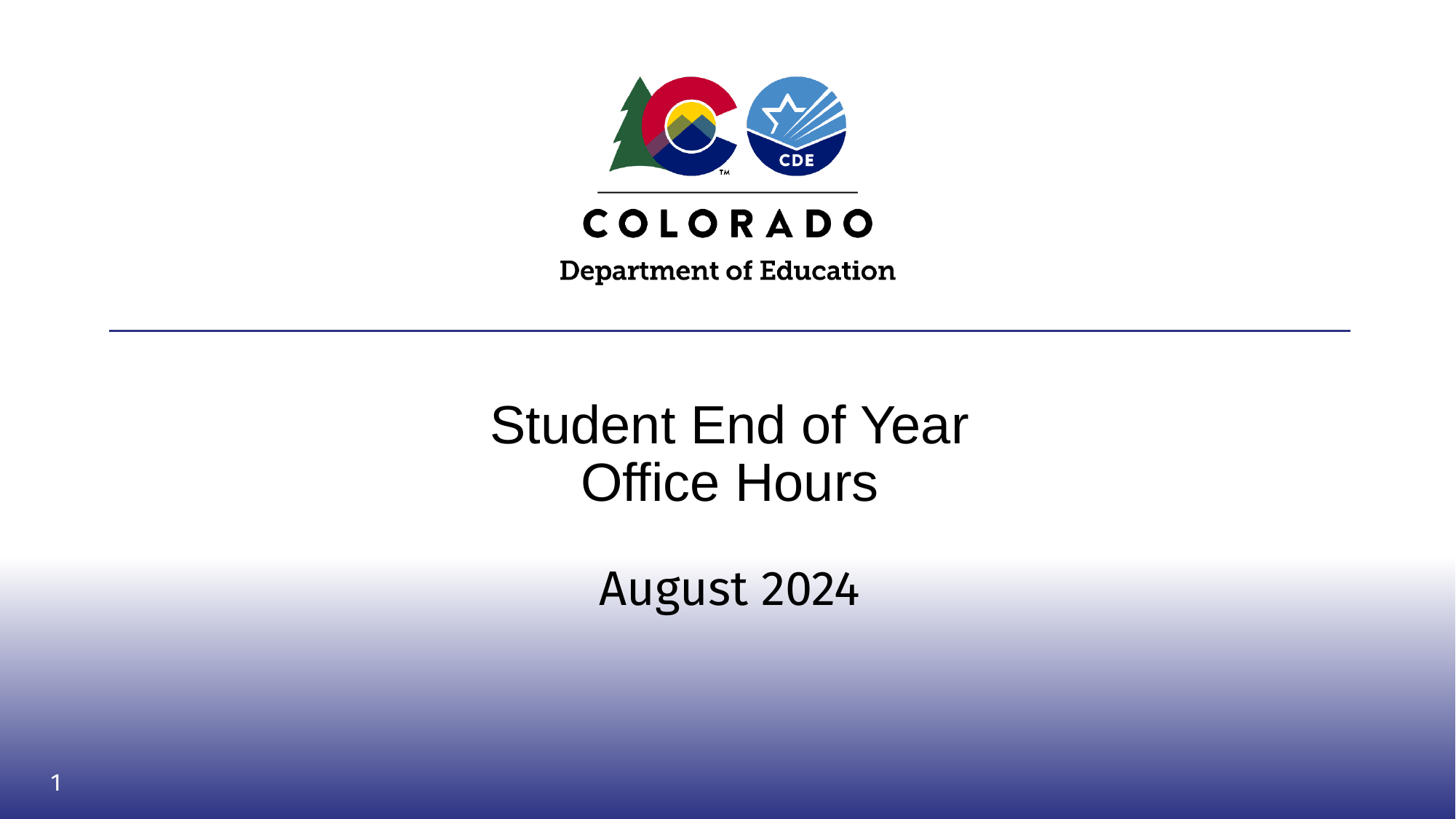

# Student End of Year Office Hours
August 2024
1